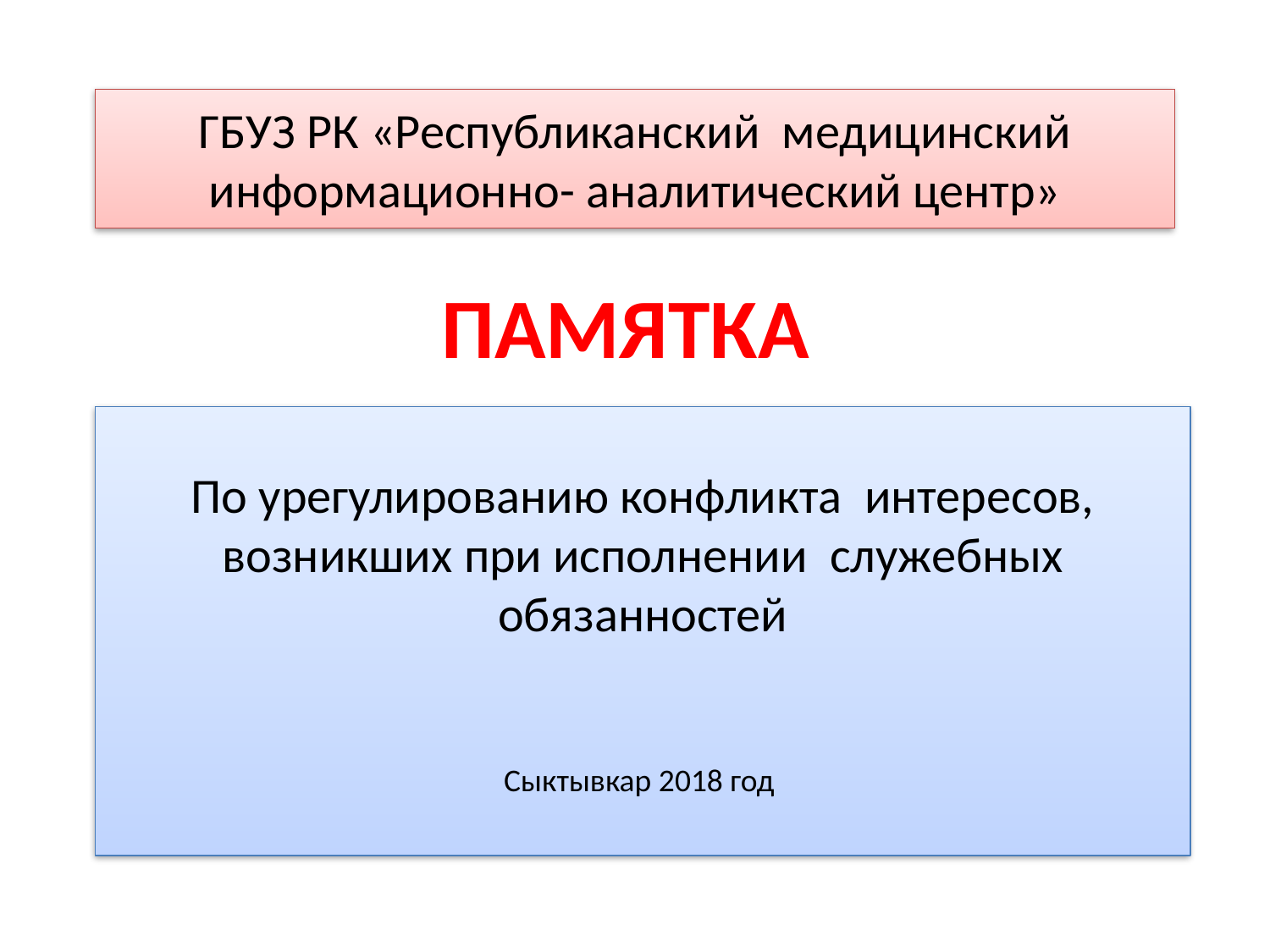

# ГБУЗ РК «Республиканский  медицинский  информационно- аналитический центр»
ПАМЯТКА
По урегулированию конфликта  интересов, возникших при исполнении  служебных обязанностей

Сыктывкар 2018 год